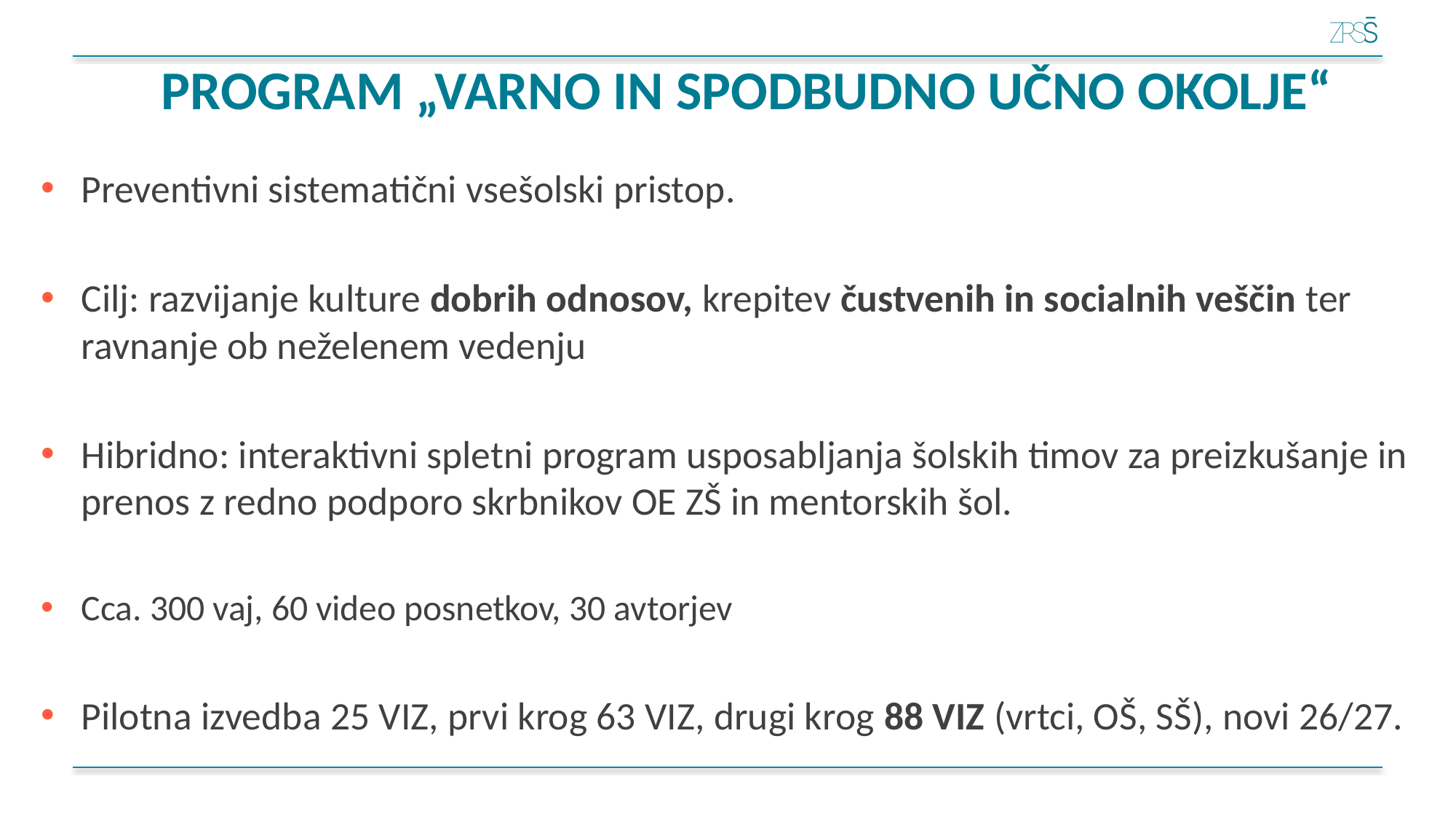

# PROGRAM „VARNO IN SPODBUDNO UČNO OKOLJE“
Preventivni sistematični vsešolski pristop.

Cilj: razvijanje kulture dobrih odnosov, krepitev čustvenih in socialnih veščin ter ravnanje ob neželenem vedenju

Hibridno: interaktivni spletni program usposabljanja šolskih timov za preizkušanje in prenos z redno podporo skrbnikov OE ZŠ in mentorskih šol.

Cca. 300 vaj, 60 video posnetkov, 30 avtorjev

Pilotna izvedba 25 VIZ, prvi krog 63 VIZ, drugi krog 88 VIZ (vrtci, OŠ, SŠ), novi 26/27.